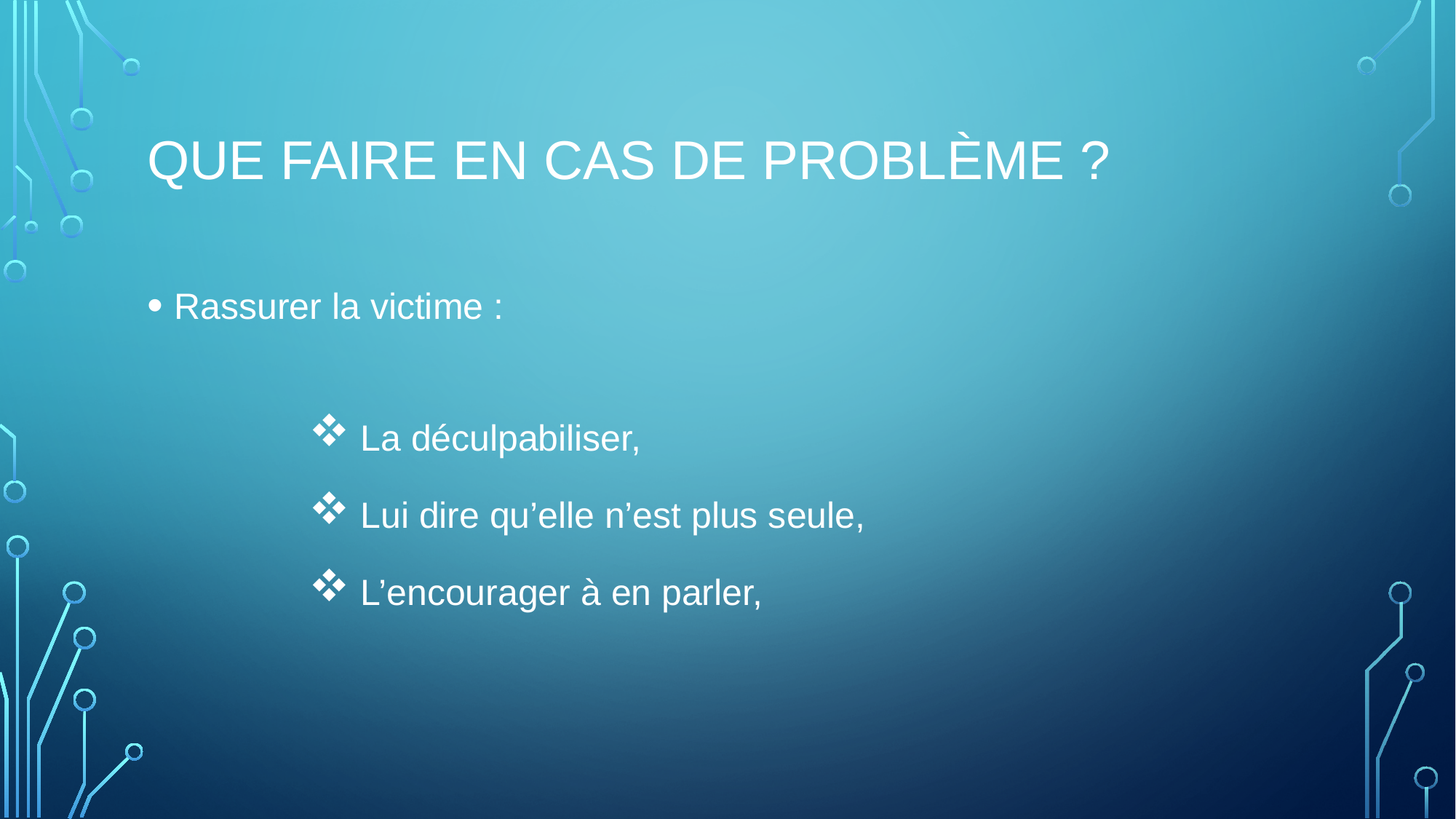

# Que faire en cas de problème ?
Rassurer la victime :
 La déculpabiliser,
 Lui dire qu’elle n’est plus seule,
 L’encourager à en parler,